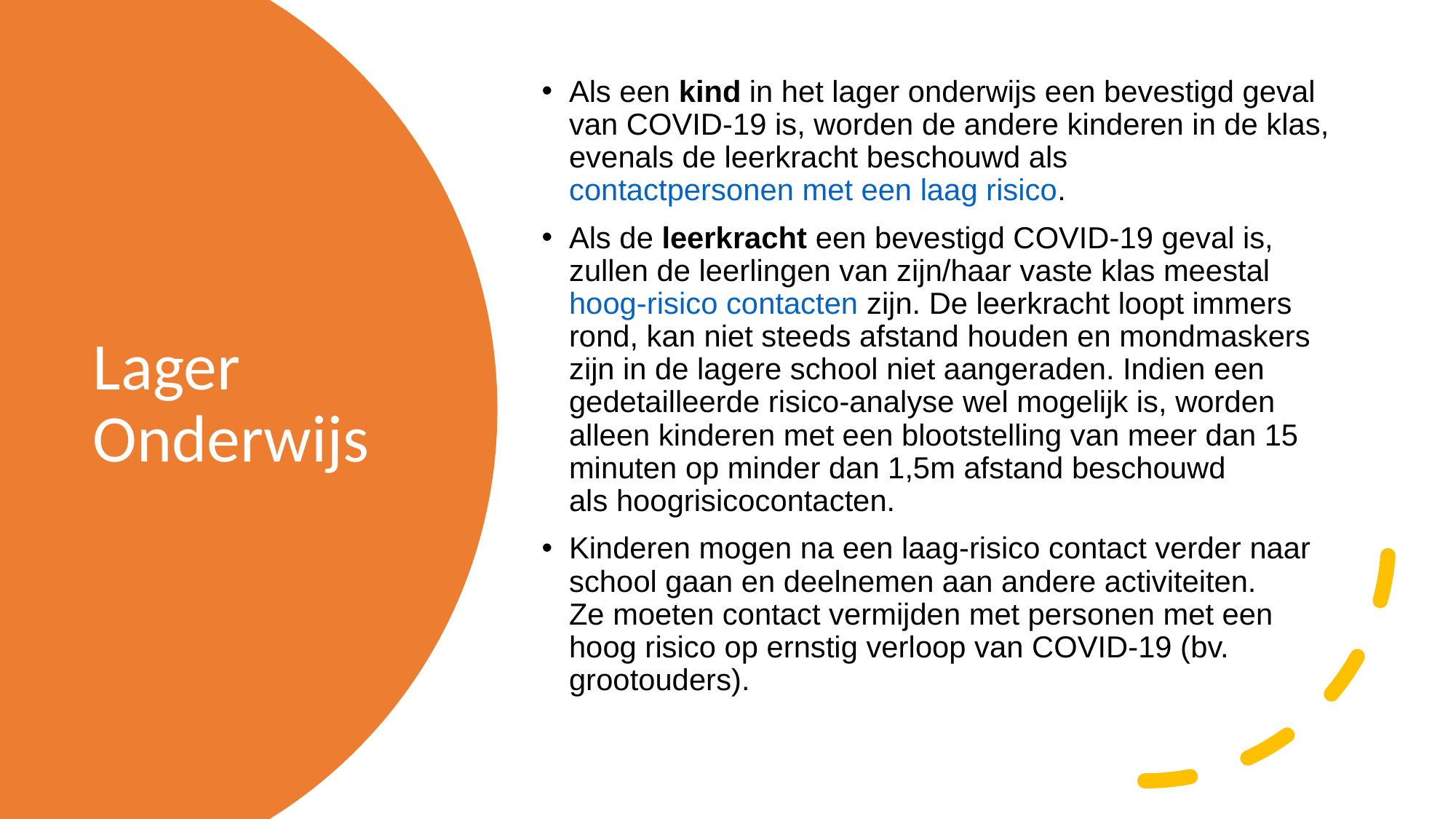

Als een kind in het lager onderwijs een bevestigd geval van COVID-19 is, worden de andere kinderen in de klas, evenals de leerkracht beschouwd als contactpersonen met een laag risico.
Als de leerkracht een bevestigd COVID-19 geval is, zullen de leerlingen van zijn/haar vaste klas meestal hoog-risico contacten zijn. De leerkracht loopt immers rond, kan niet steeds afstand houden en mondmaskers zijn in de lagere school niet aangeraden. Indien een gedetailleerde risico-analyse wel mogelijk is, worden alleen kinderen met een blootstelling van meer dan 15 minuten op minder dan 1,5m afstand beschouwd als hoogrisicocontacten.
Kinderen mogen na een laag-risico contact verder naar school gaan en deelnemen aan andere activiteiten. Ze moeten contact vermijden met personen met een hoog risico op ernstig verloop van COVID-19 (bv. grootouders).

# Lager Onderwijs